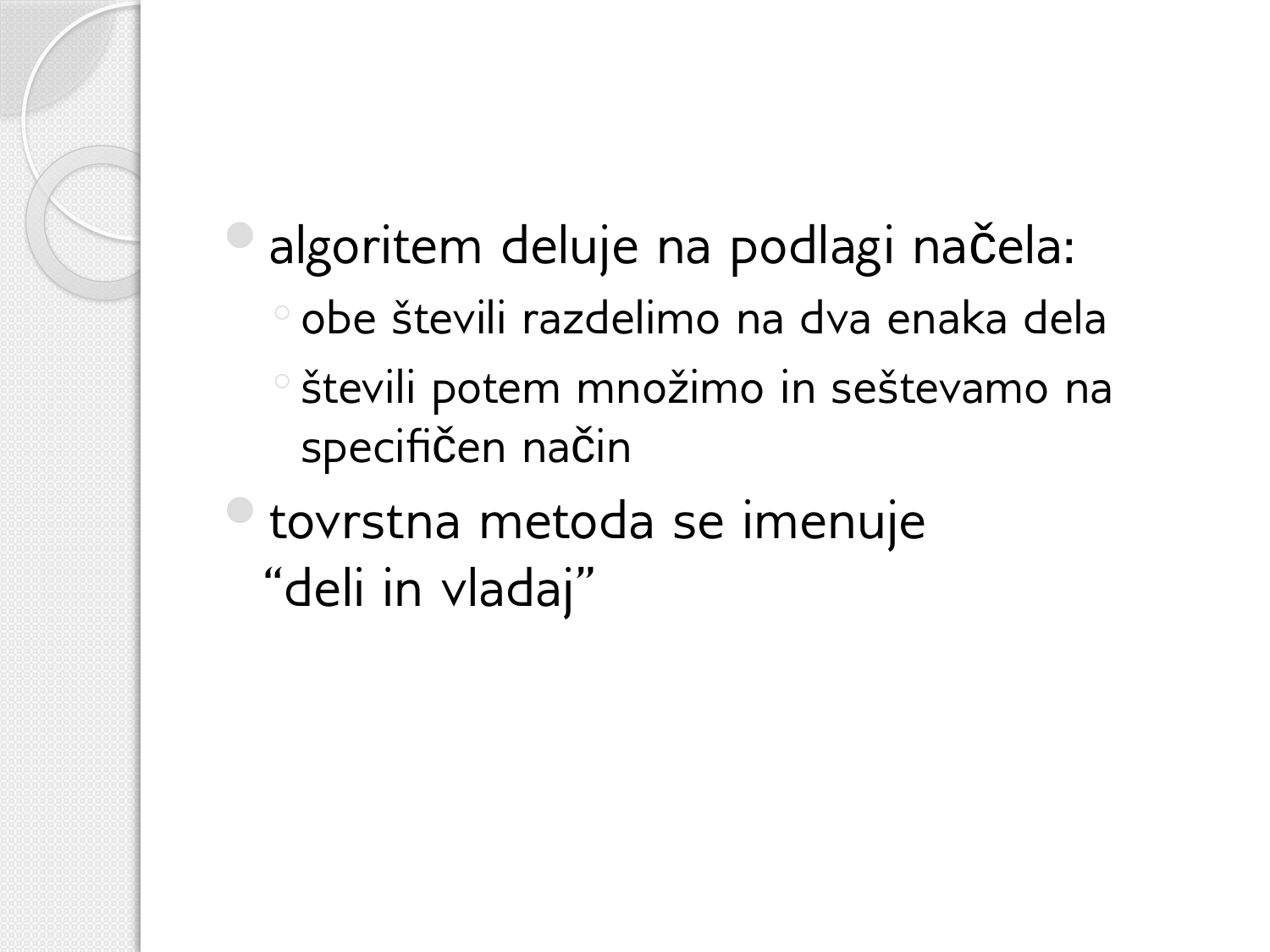

#
algoritem deluje na podlagi načela:
obe števili razdelimo na dva enaka dela
števili potem množimo in seštevamo na specifičen način
tovrstna metoda se imenuje            “deli in vladaj”